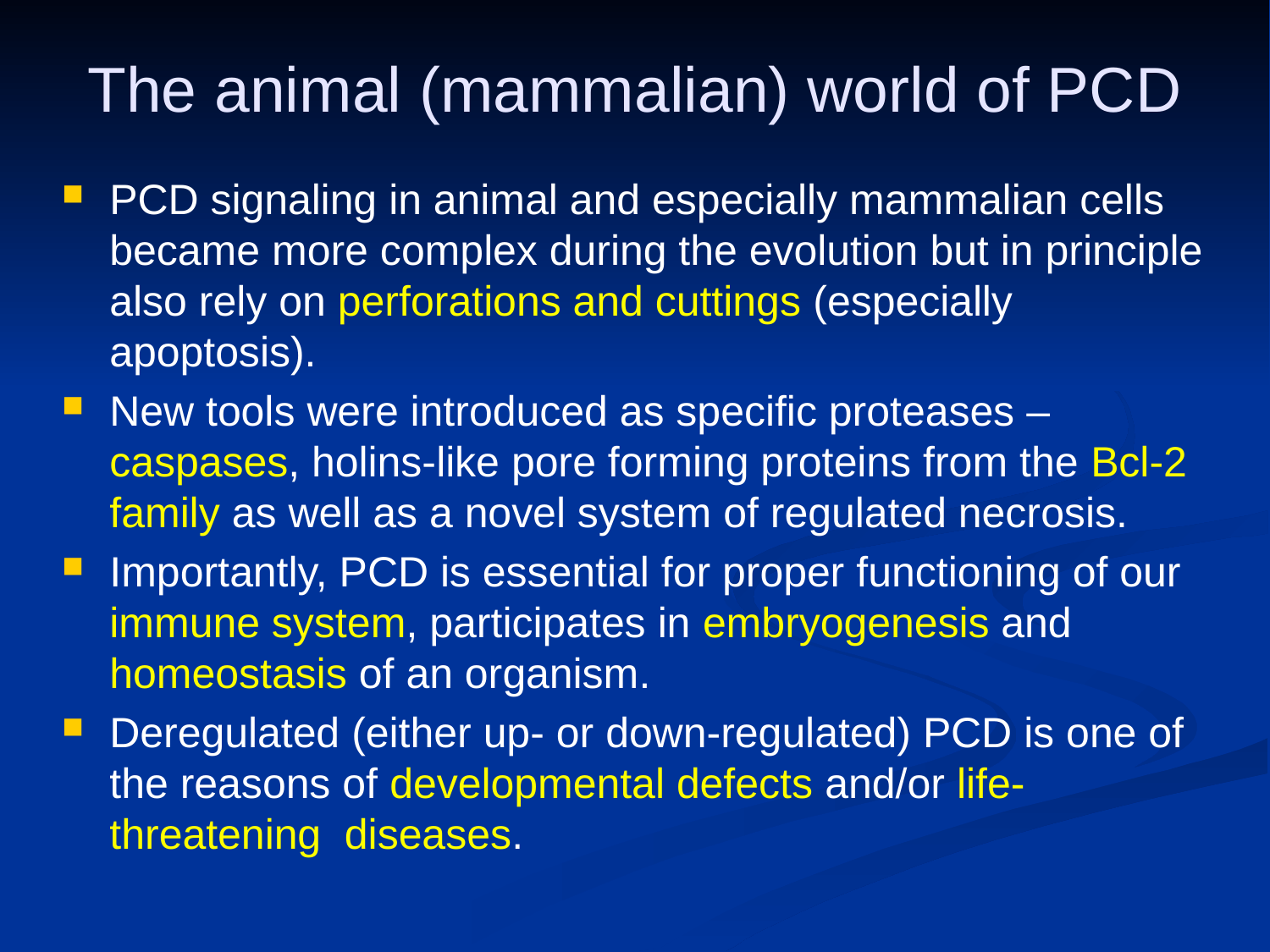

# The animal (mammalian) world of PCD
PCD signaling in animal and especially mammalian cells became more complex during the evolution but in principle also rely on perforations and cuttings (especially apoptosis).
New tools were introduced as specific proteases – caspases, holins-like pore forming proteins from the Bcl-2 family as well as a novel system of regulated necrosis.
Importantly, PCD is essential for proper functioning of our immune system, participates in embryogenesis and homeostasis of an organism.
Deregulated (either up- or down-regulated) PCD is one of the reasons of developmental defects and/or life-threatening  diseases.